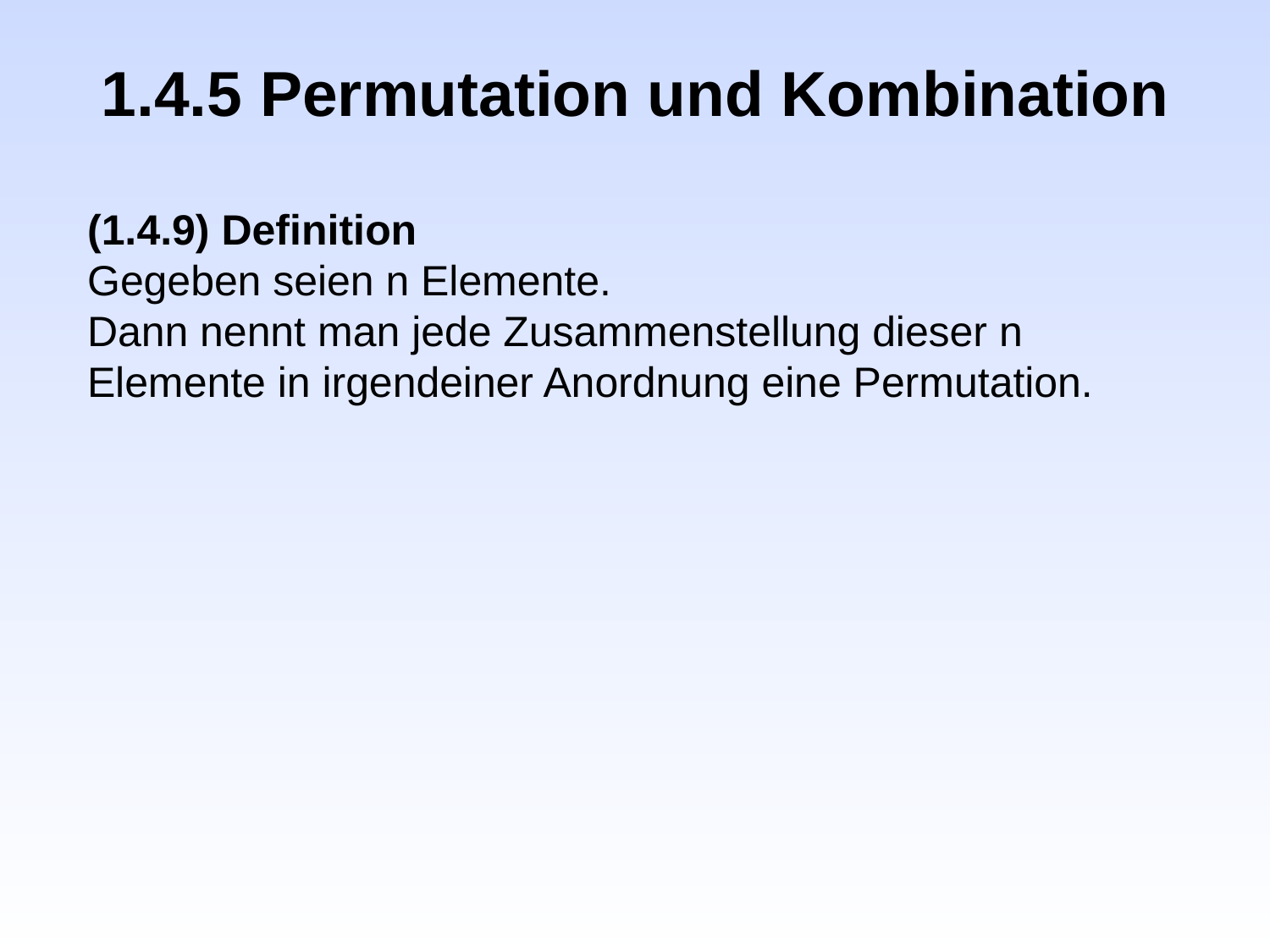

1.4.5 Permutation und Kombination
(1.4.9) Definition
Gegeben seien n Elemente.
Dann nennt man jede Zusammenstellung dieser n
Elemente in irgendeiner Anordnung eine Permutation.